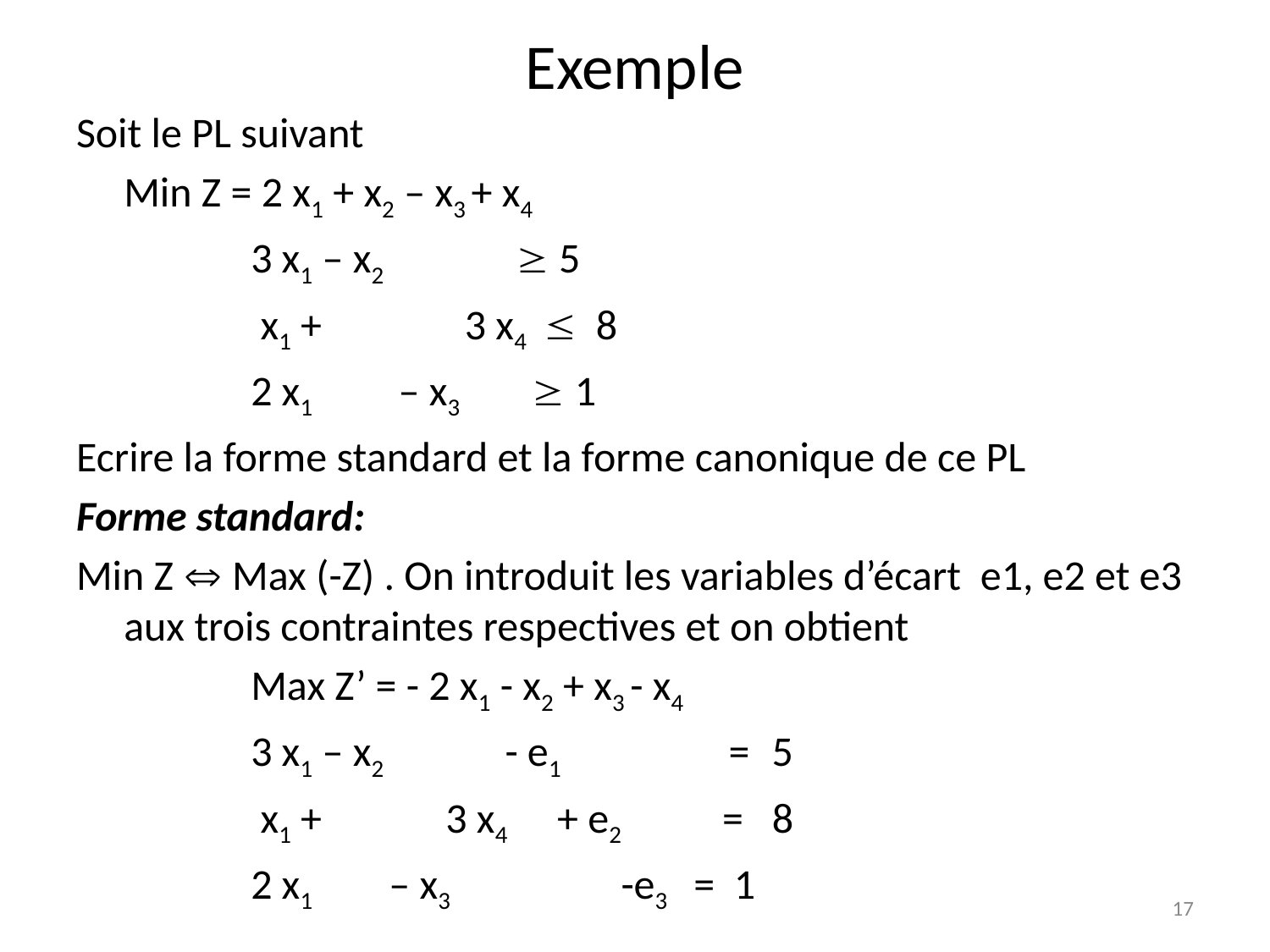

# Exemple
Soit le PL suivant
	Min Z = 2 x1 + x2 – x3 + x4
		3 x1 – x2                        ≥ 5
		 x1 +               3 x4   ≤  8
		2 x1         – x3             ≥ 1
Ecrire la forme standard et la forme canonique de ce PL
Forme standard:
Min Z ⇔ Max (-Z) . On introduit les variables d’écart  e1, e2 et e3 aux trois contraintes respectives et on obtient
		Max Z’ = - 2 x1 - x2 + x3 - x4
		3 x1 – x2              - e1                  =    5
		 x1 +             3 x4         + e2           =   8
		2 x1        – x3                               -e3    =  1

17